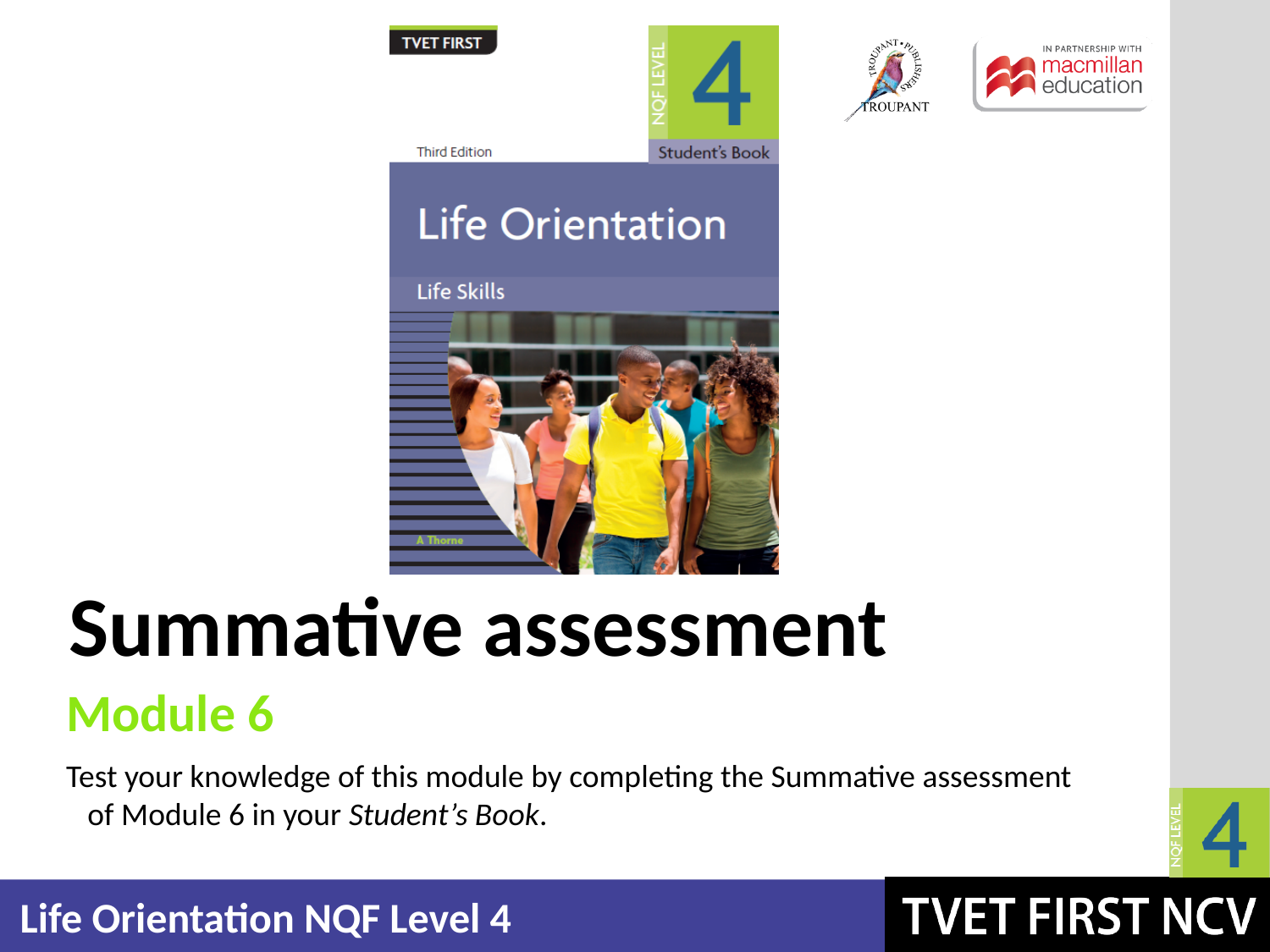

Module 6
Test your knowledge of this module by completing the Summative assessment    of Module 6 in your Student’s Book.